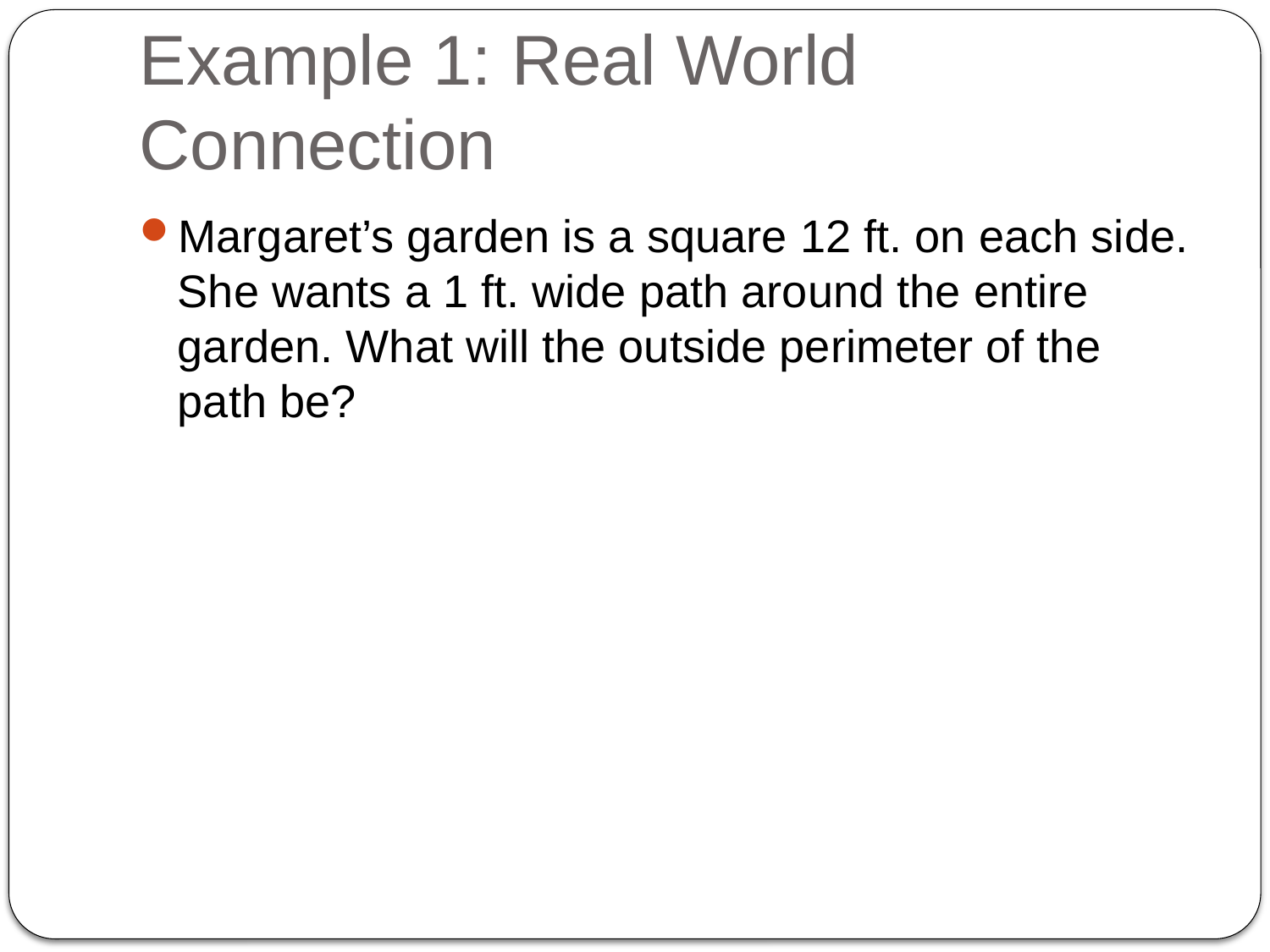

# Example 1: Real World Connection
Margaret’s garden is a square 12 ft. on each side. She wants a 1 ft. wide path around the entire garden. What will the outside perimeter of the path be?